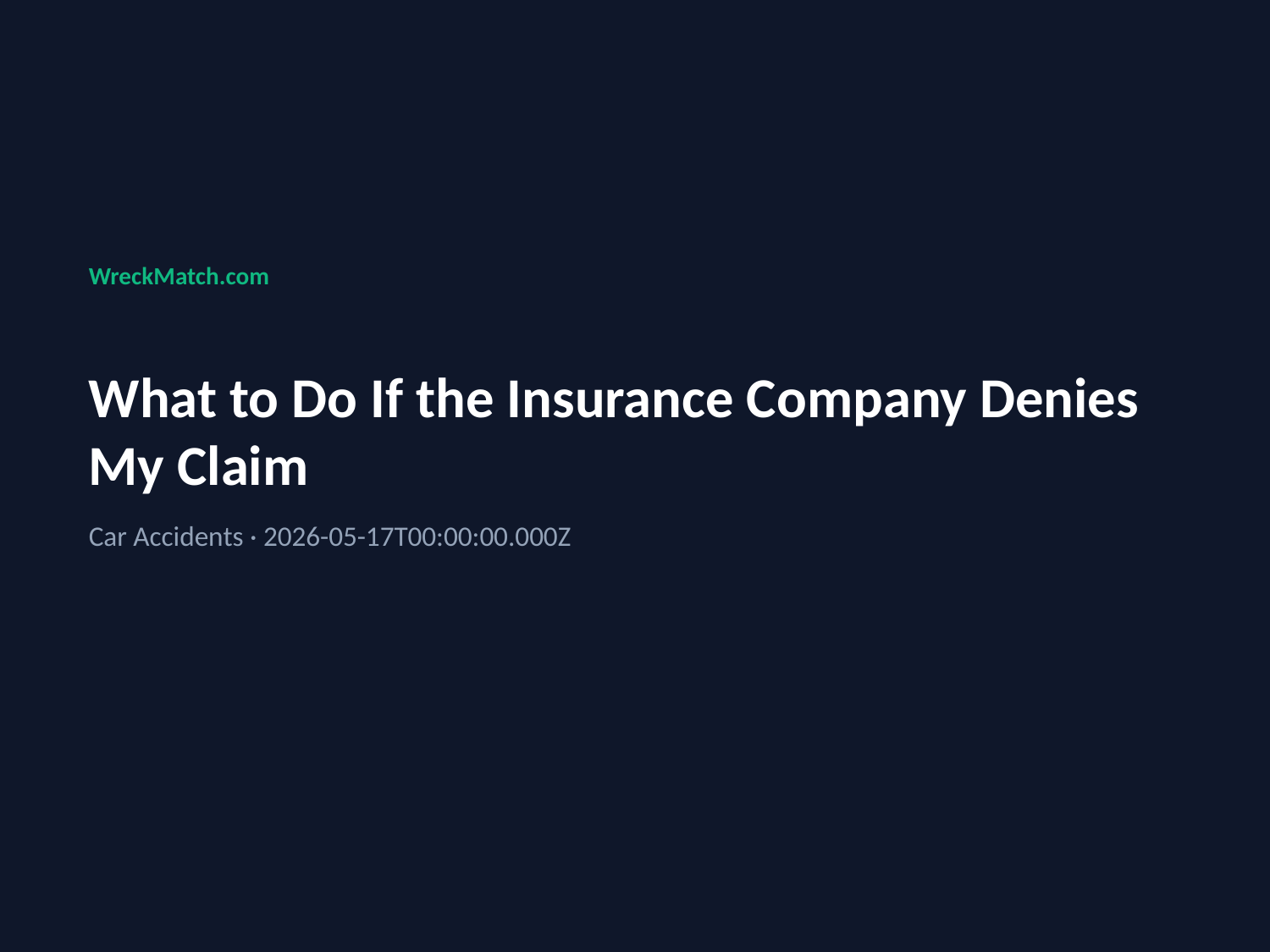

WreckMatch.com
What to Do If the Insurance Company Denies My Claim
Car Accidents · 2026-05-17T00:00:00.000Z